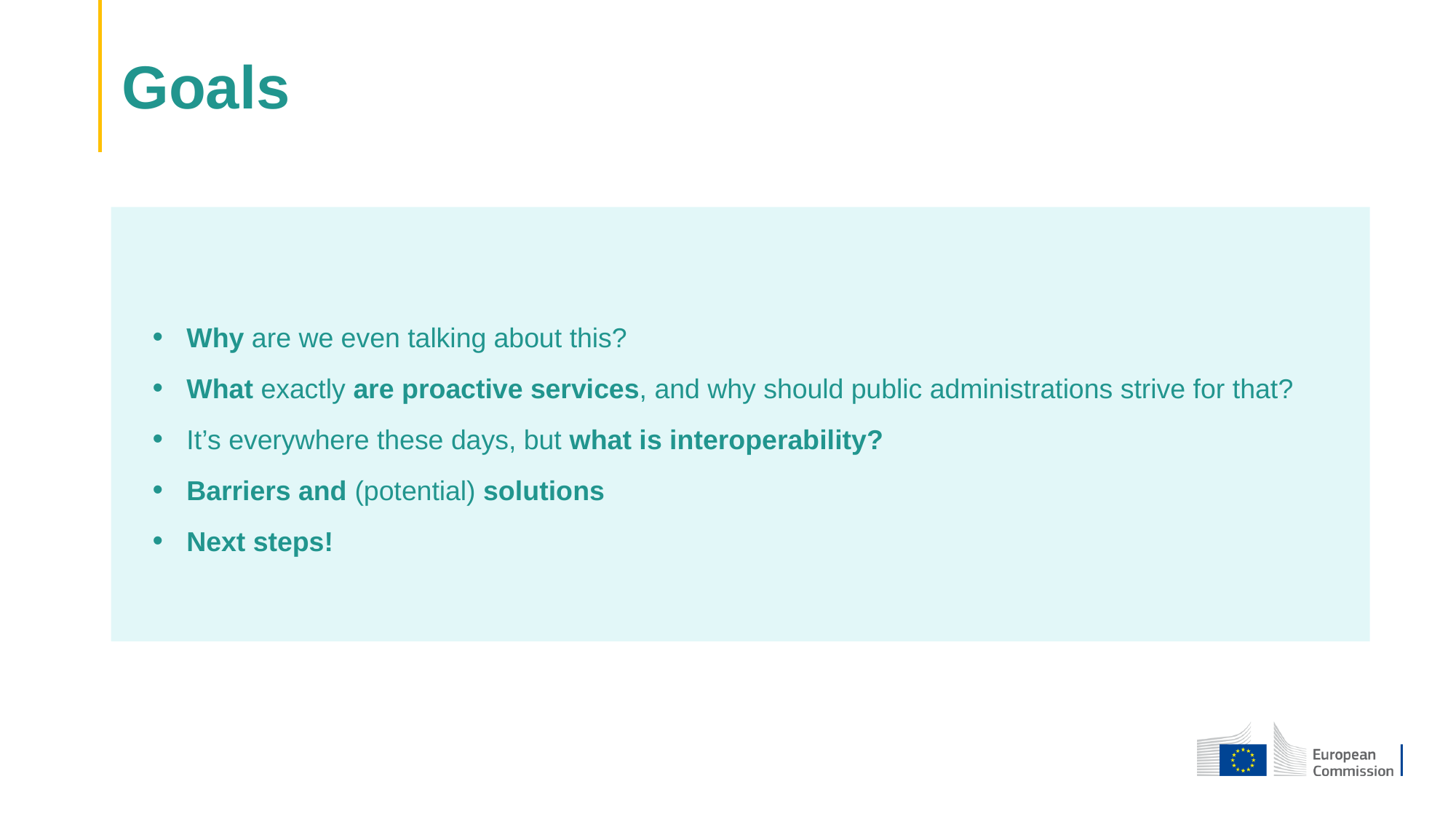

# Goals

Why are we even talking about this?
What exactly are proactive services, and why should public administrations strive for that?
It’s everywhere these days, but what is interoperability?
Barriers and (potential) solutions
Next steps!